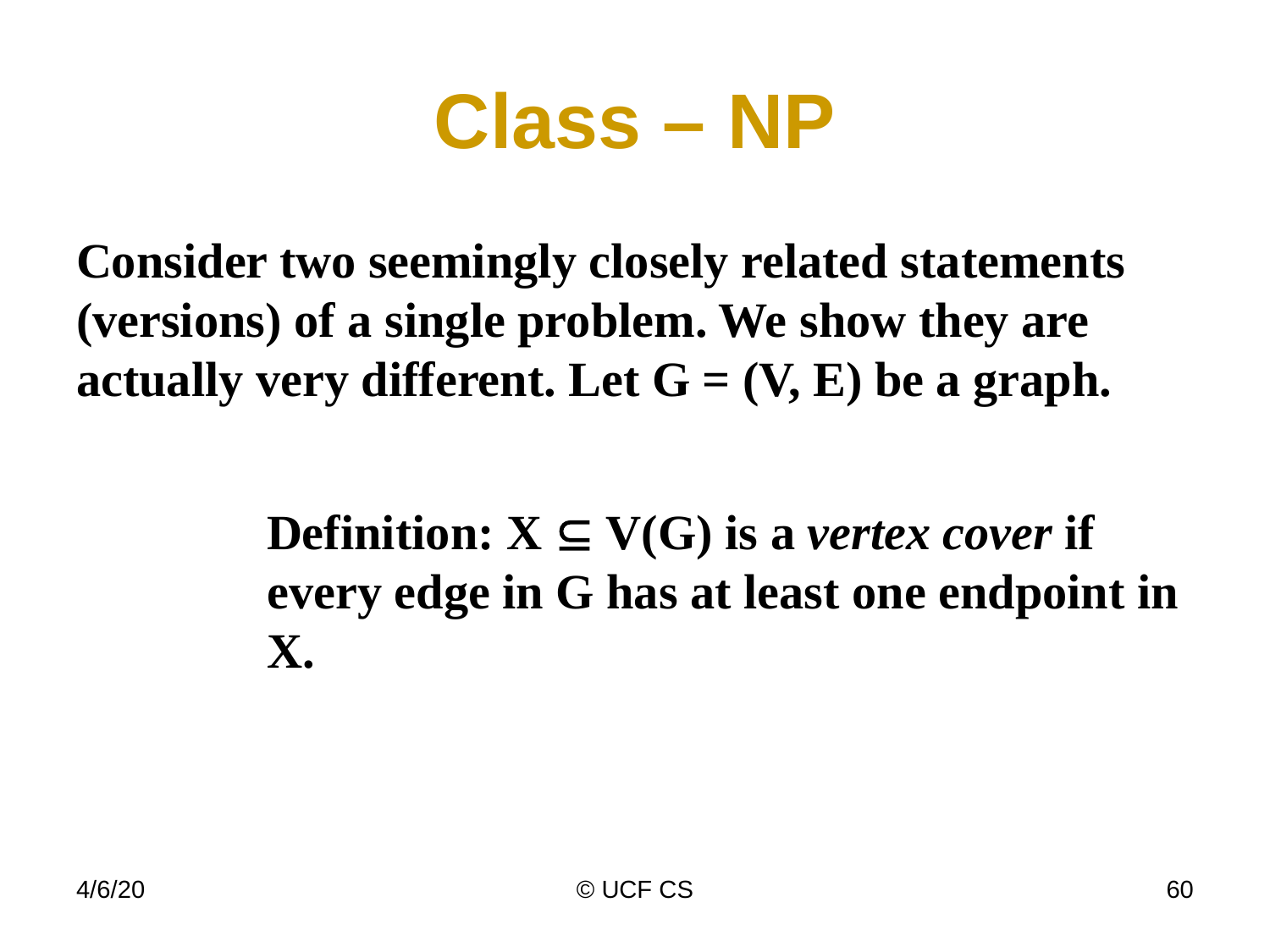

# Class – NP
Consider two seemingly closely related statements (versions) of a single problem. We show they are actually very different. Let G = (V, E) be a graph.

Definition: X ⊆ V(G) is a vertex cover if every edge in G has at least one endpoint in X.
4/6/20
© UCF CS
60